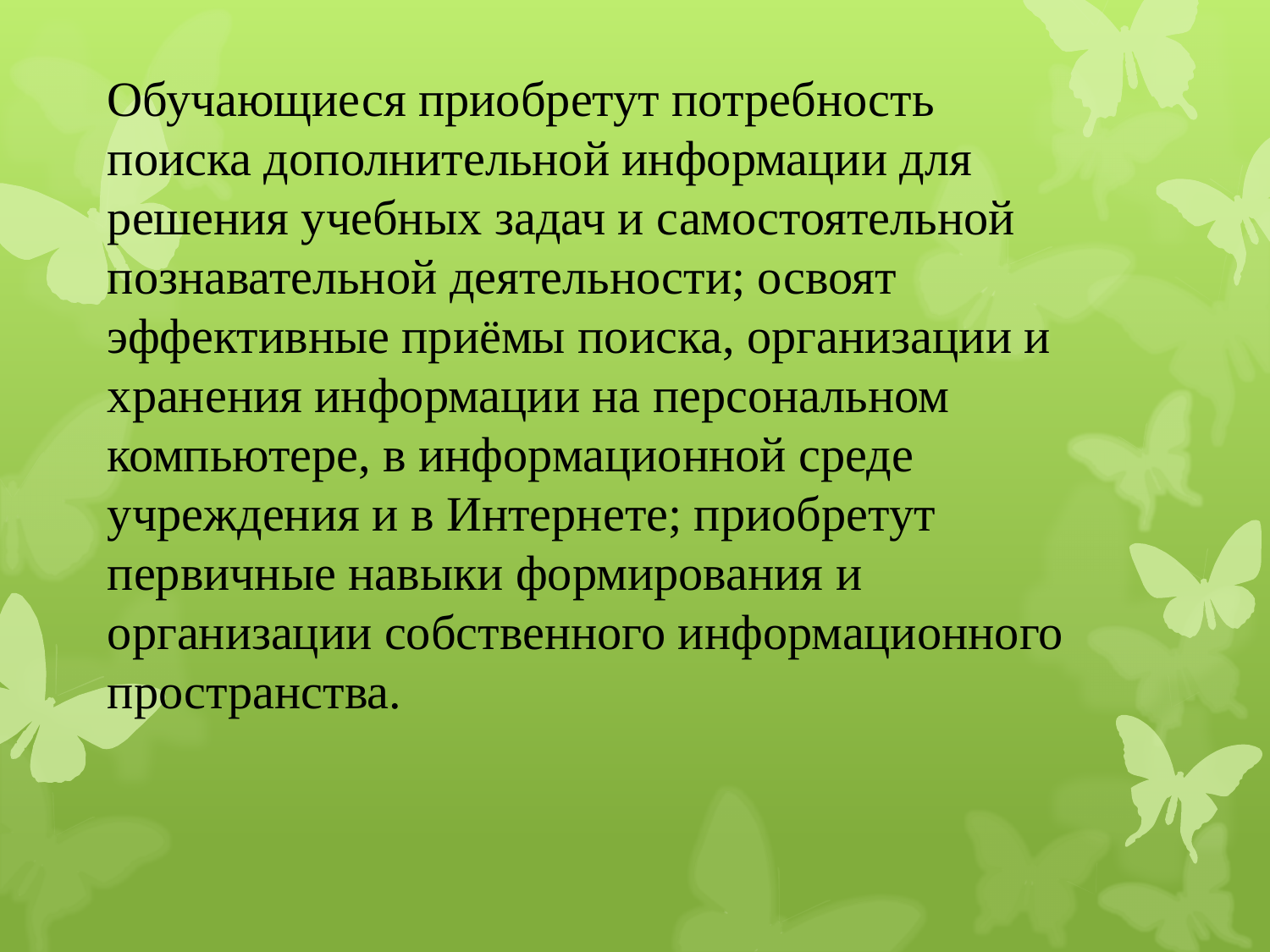

Обучающиеся приобретут потребность поиска дополнительной информации для решения учебных задач и самостоятельной познавательной деятельности; освоят эффективные приёмы поиска, организации и хранения информации на персональном компьютере, в информационной среде учреждения и в Интернете; приобретут первичные навыки формирования и организации собственного информационного пространства.